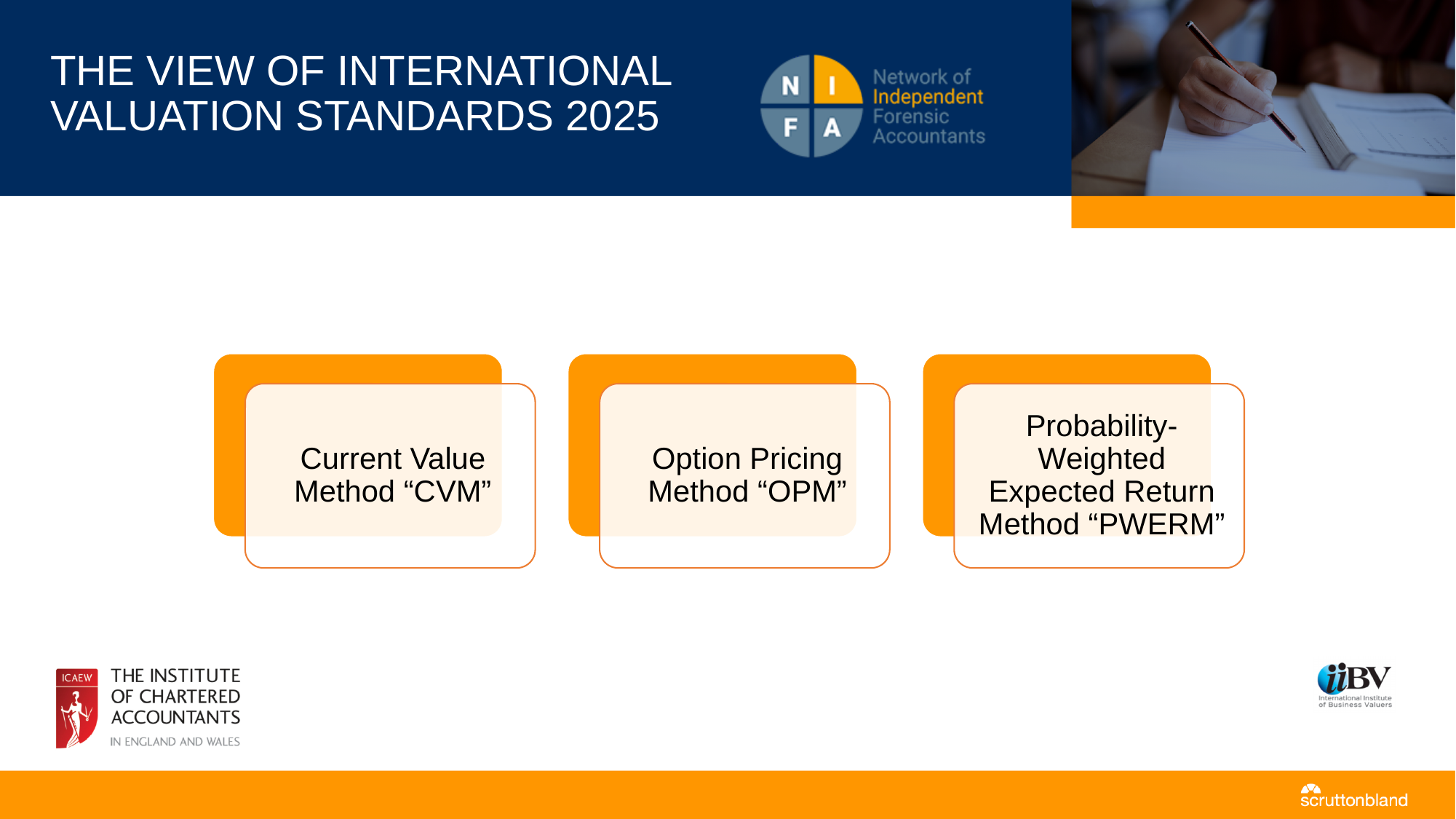

# The view of International Valuation standards 2025
Current Value Method “CVM”
Option Pricing Method “OPM”
Probability-Weighted Expected Return Method “PWERM”